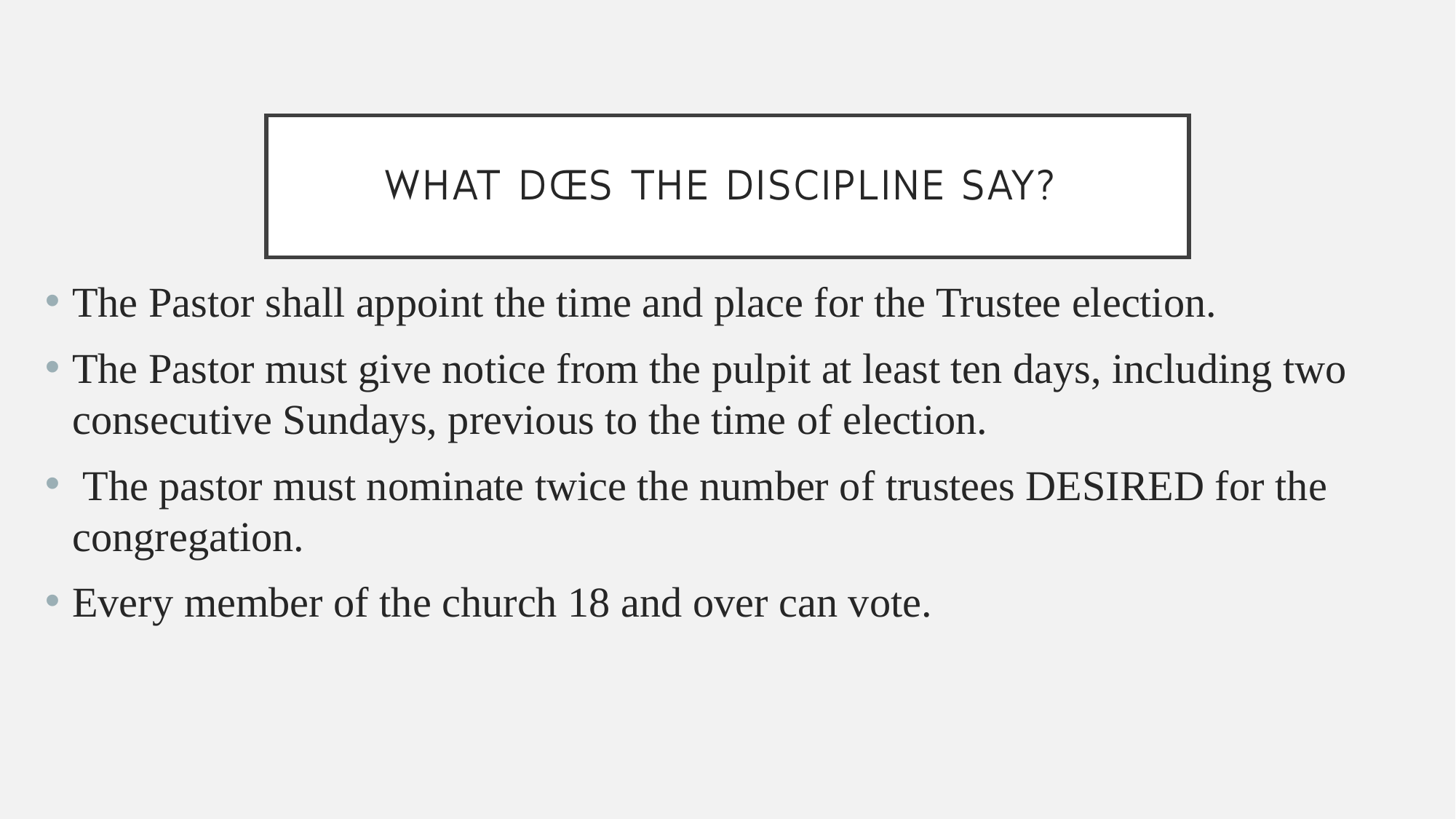

# What does the discipline say?
The Pastor shall appoint the time and place for the Trustee election.
The Pastor must give notice from the pulpit at least ten days, including two consecutive Sundays, previous to the time of election.
 The pastor must nominate twice the number of trustees DESIRED for the congregation.
Every member of the church 18 and over can vote.